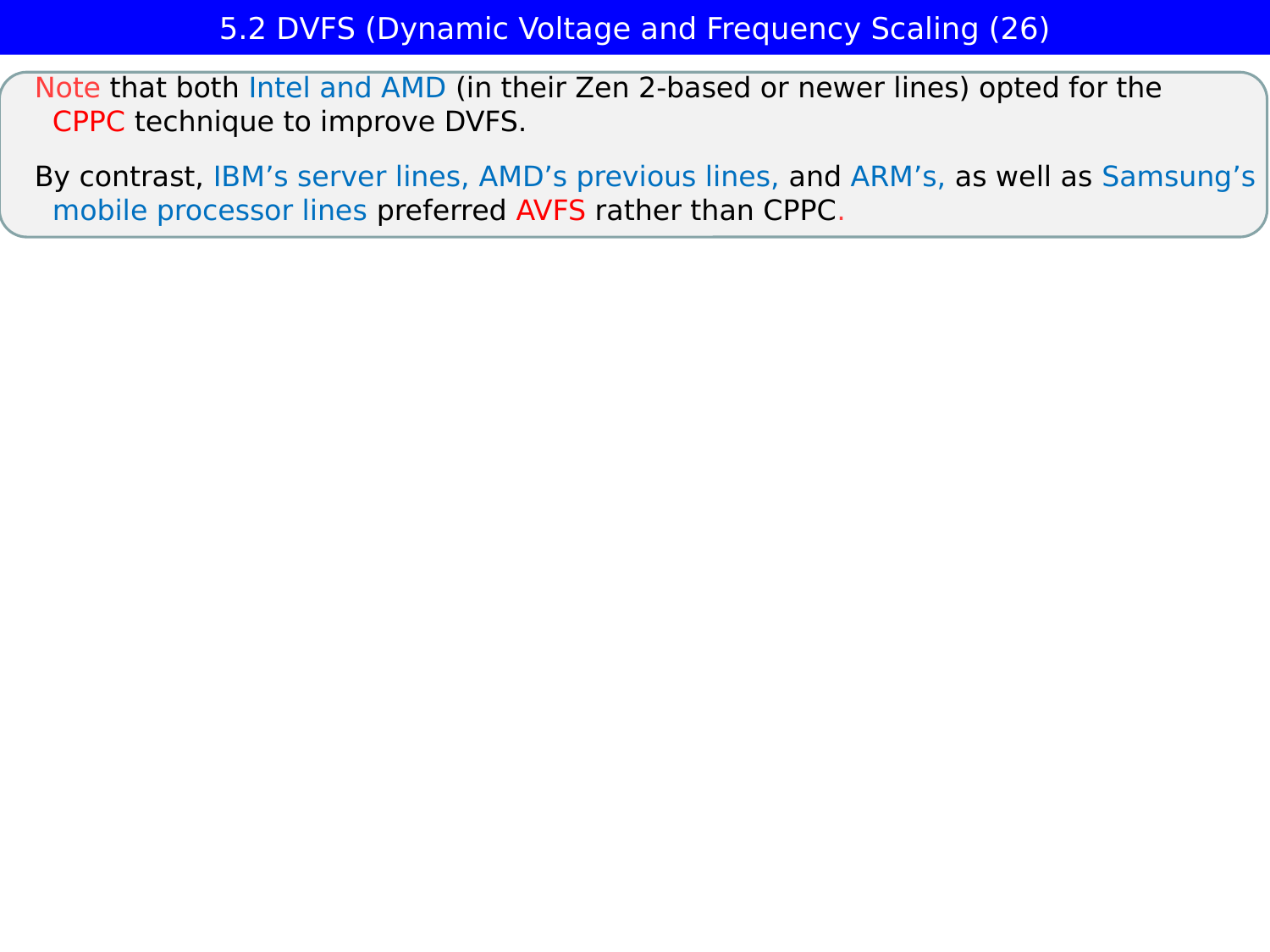

# 5.2 DVFS (Dynamic Voltage and Frequency Scaling (26)
Note that both Intel and AMD (in their Zen 2-based or newer lines) opted for the
  CPPC technique to improve DVFS.
By contrast, IBM’s server lines, AMD’s previous lines, and ARM’s, as well as Samsung’s
  mobile processor lines preferred AVFS rather than CPPC.